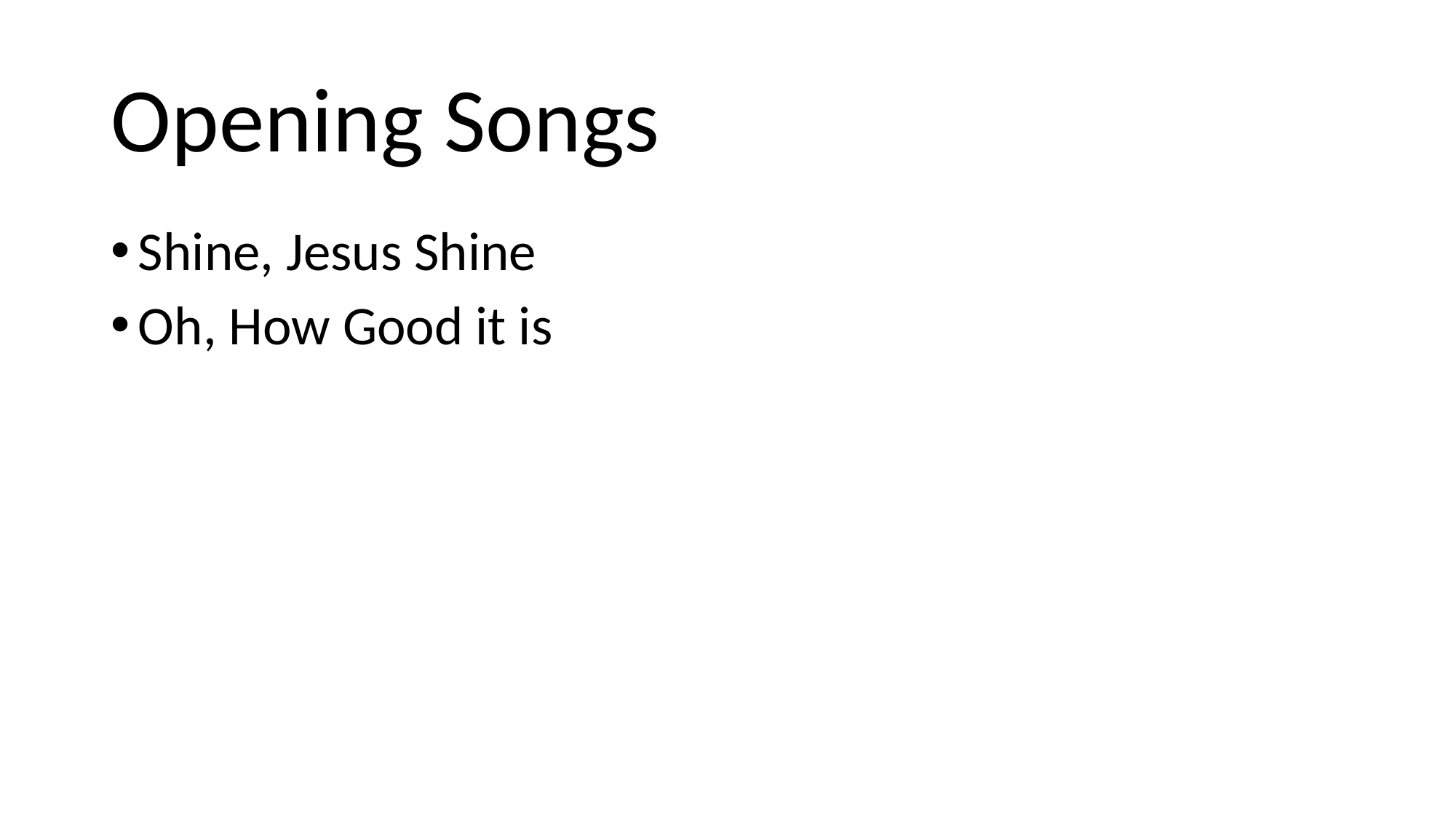

# Opening Songs
Shine, Jesus Shine
Oh, How Good it is